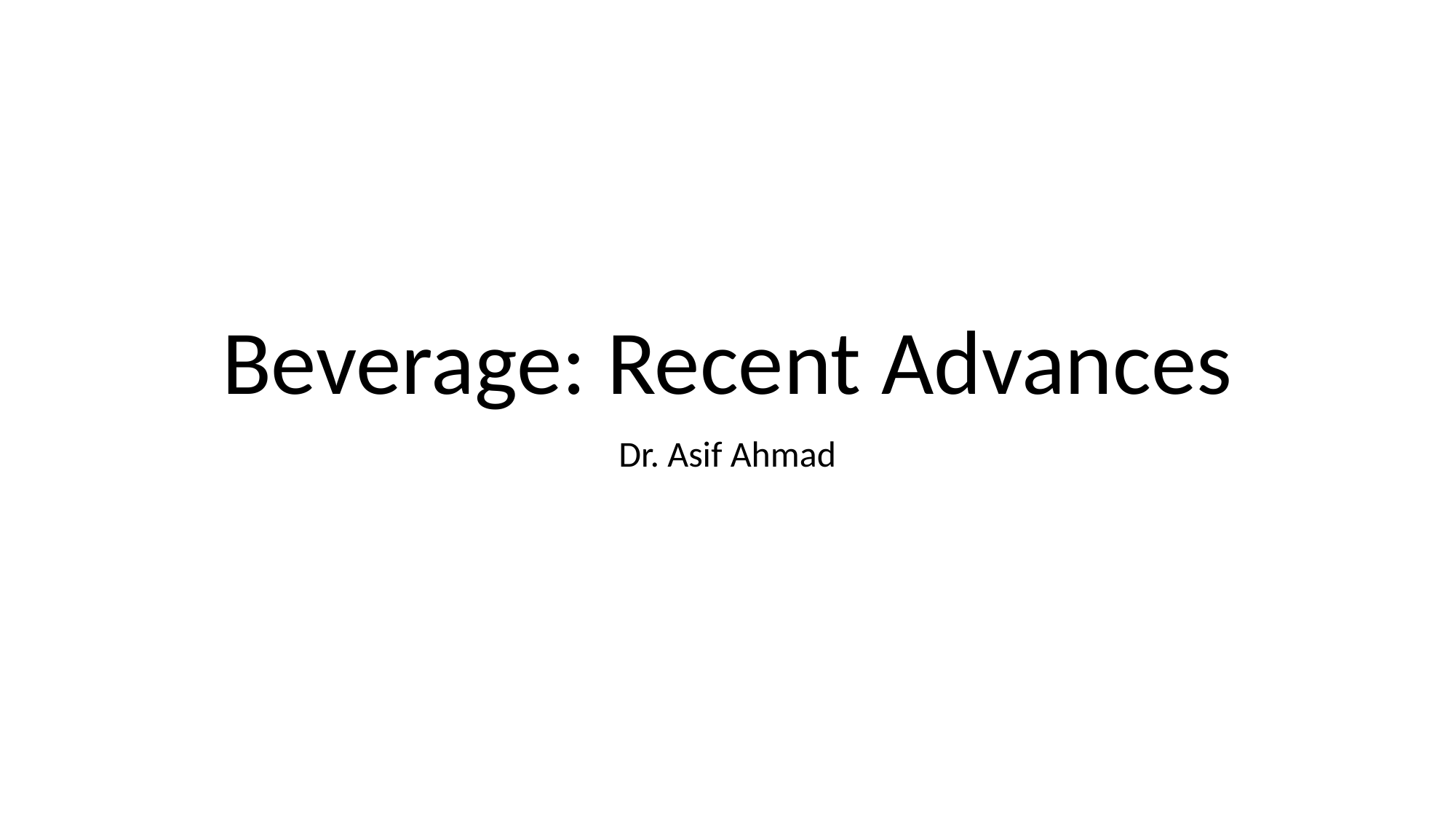

# Beverage: Recent Advances
Dr. Asif Ahmad